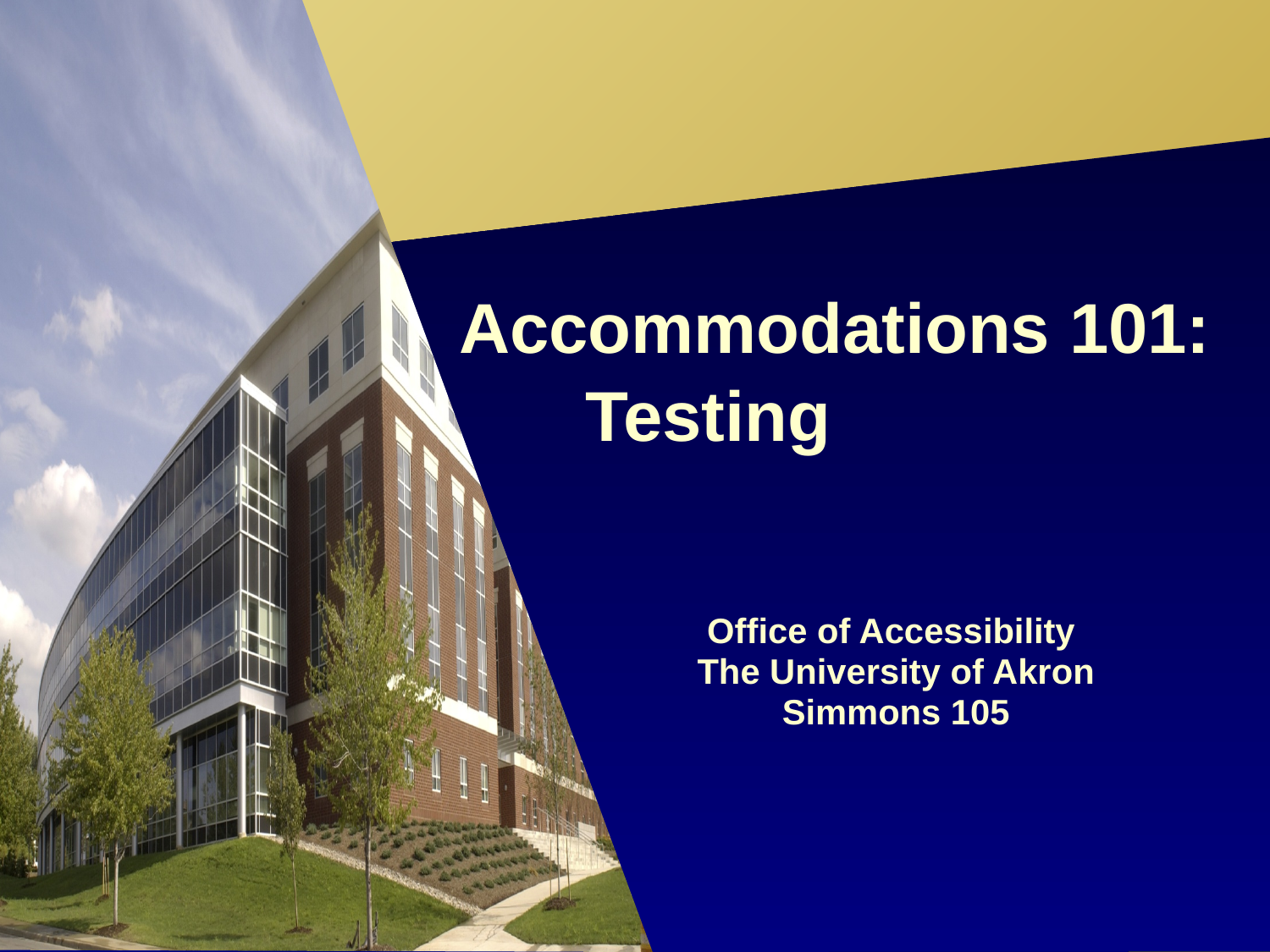

Accommodations 101:
Testing

Office of Accessibility
The University of Akron
Simmons 105